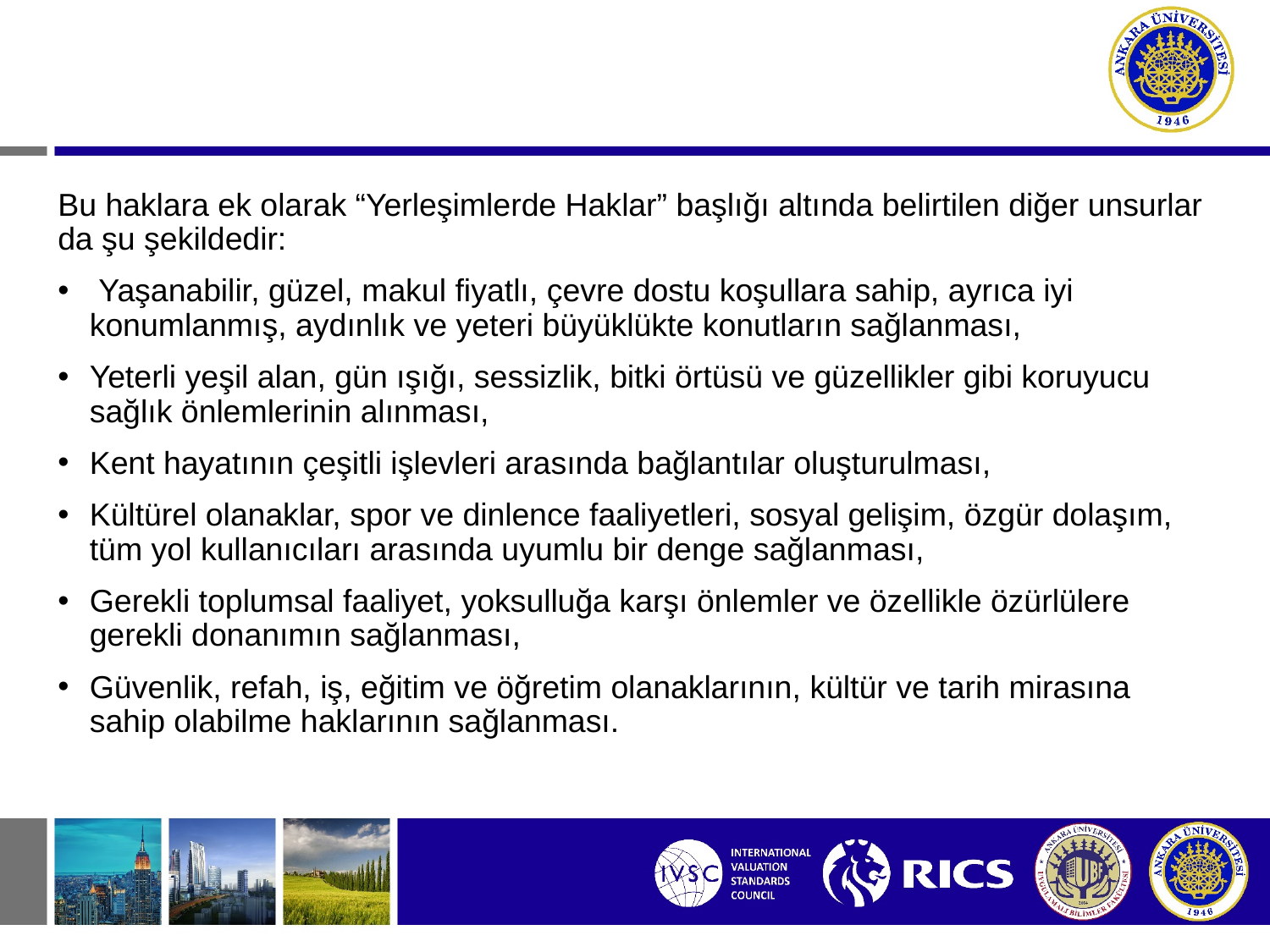

Bu haklara ek olarak “Yerleşimlerde Haklar” başlığı altında belirtilen diğer unsurlar da şu şekildedir:
 Yaşanabilir, güzel, makul fiyatlı, çevre dostu koşullara sahip, ayrıca iyi konumlanmış, aydınlık ve yeteri büyüklükte konutların sağlanması,
Yeterli yeşil alan, gün ışığı, sessizlik, bitki örtüsü ve güzellikler gibi koruyucu sağlık önlemlerinin alınması,
Kent hayatının çeşitli işlevleri arasında bağlantılar oluşturulması,
Kültürel olanaklar, spor ve dinlence faaliyetleri, sosyal gelişim, özgür dolaşım, tüm yol kullanıcıları arasında uyumlu bir denge sağlanması,
Gerekli toplumsal faaliyet, yoksulluğa karşı önlemler ve özellikle özürlülere gerekli donanımın sağlanması,
Güvenlik, refah, iş, eğitim ve öğretim olanaklarının, kültür ve tarih mirasına sahip olabilme haklarının sağlanması.